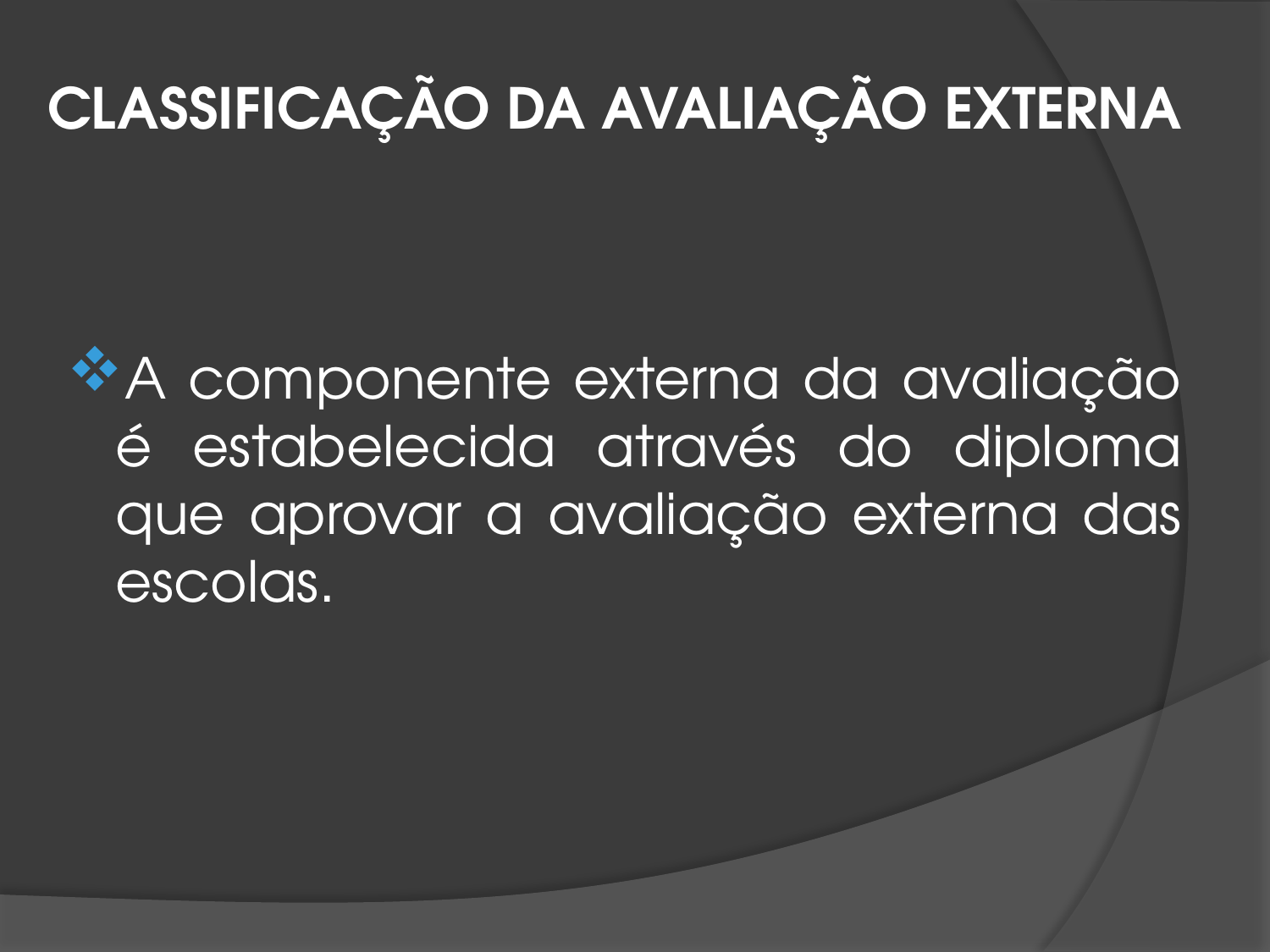

CLASSIFICAÇÃO DA AVALIAÇÃO EXTERNA
A componente externa da avaliação é estabelecida através do diploma que aprovar a avaliação externa das escolas.